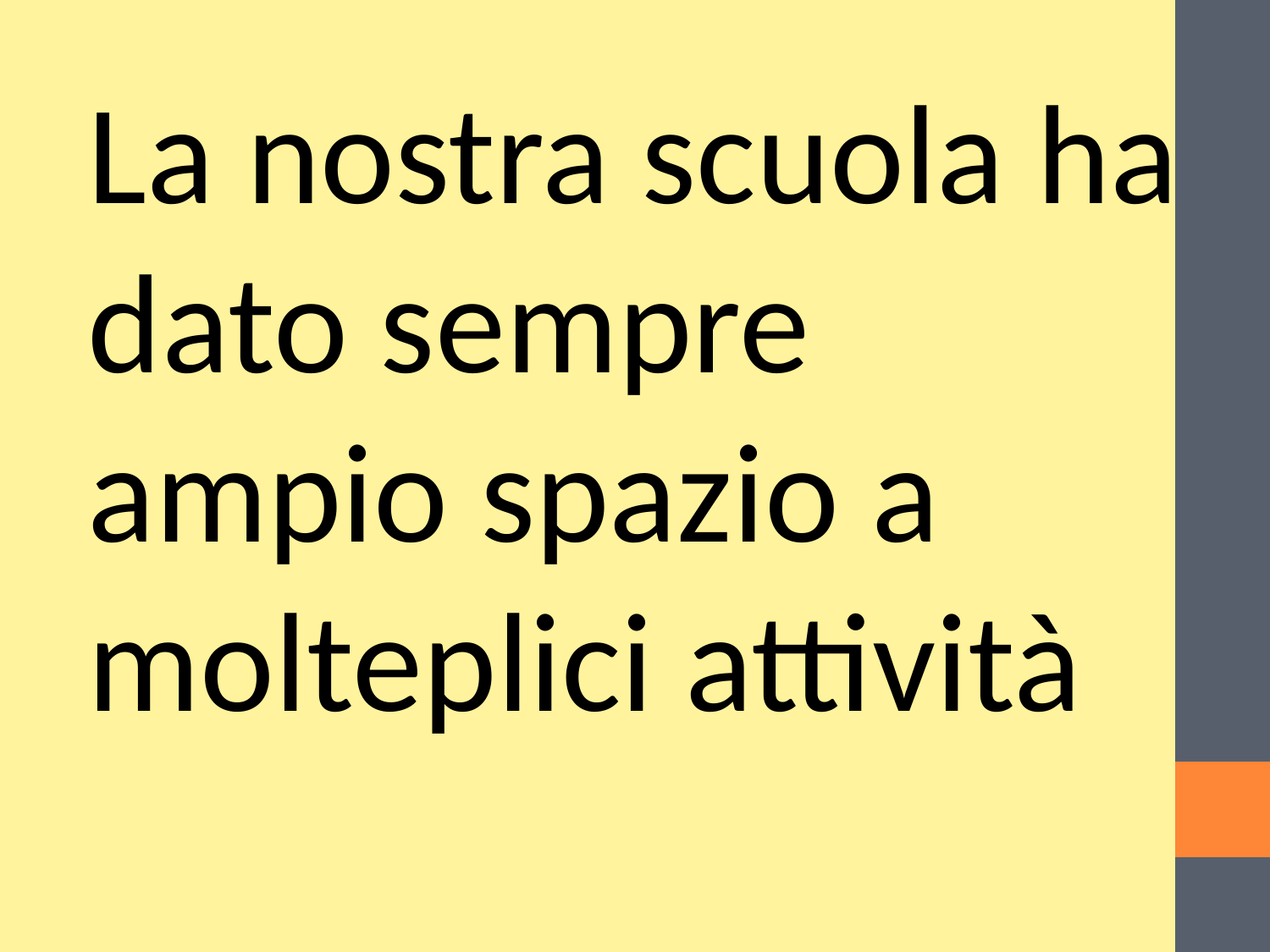

La nostra scuola ha dato sempre ampio spazio a molteplici attività